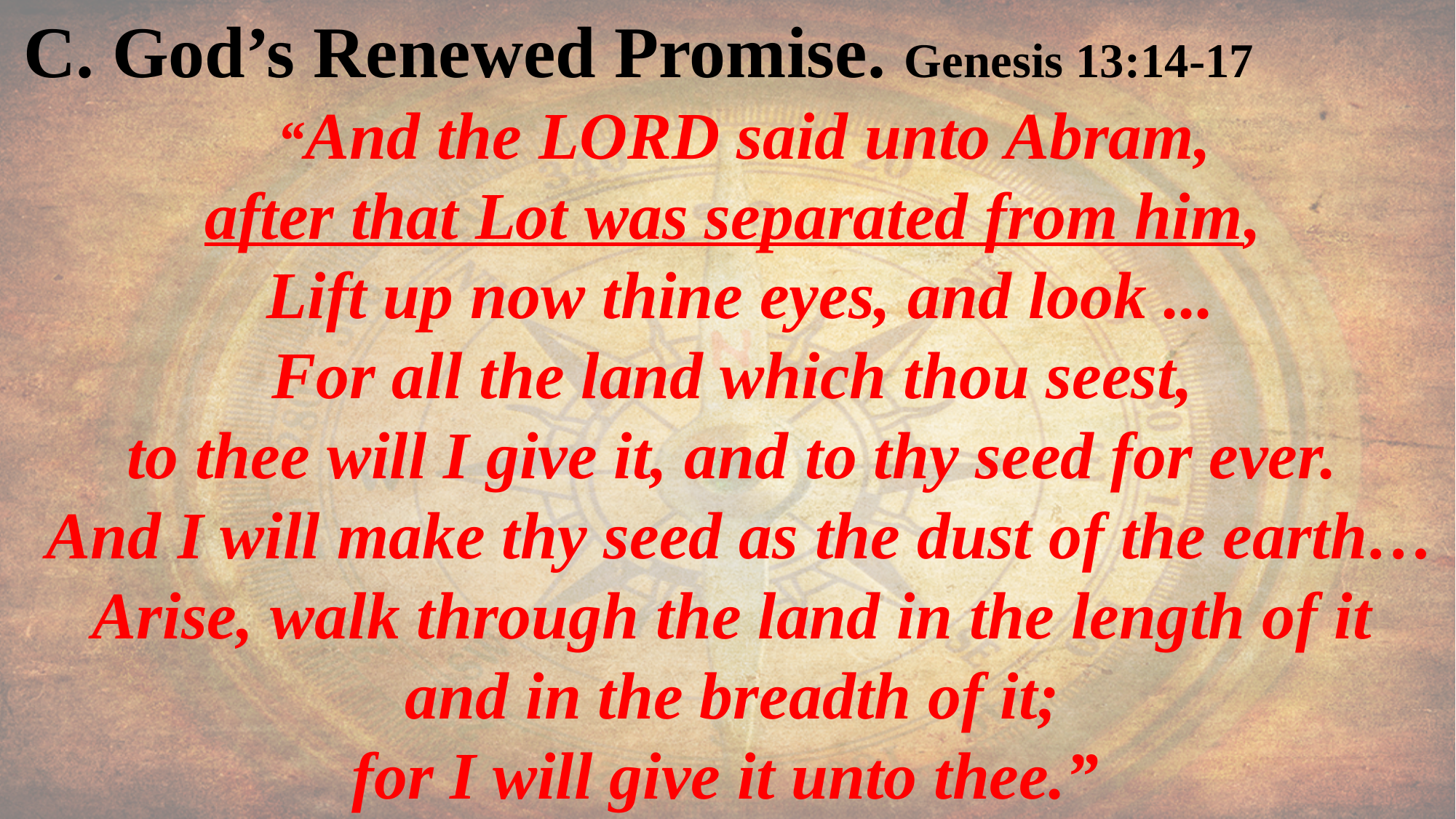

C. God’s Renewed Promise. Genesis 13:14-17
  “And the LORD said unto Abram,
after that Lot was separated from him,
Lift up now thine eyes, and look ...
For all the land which thou seest,
to thee will I give it, and to thy seed for ever.
And I will make thy seed as the dust of the earth…
Arise, walk through the land in the length of it
and in the breadth of it;
for I will give it unto thee.”